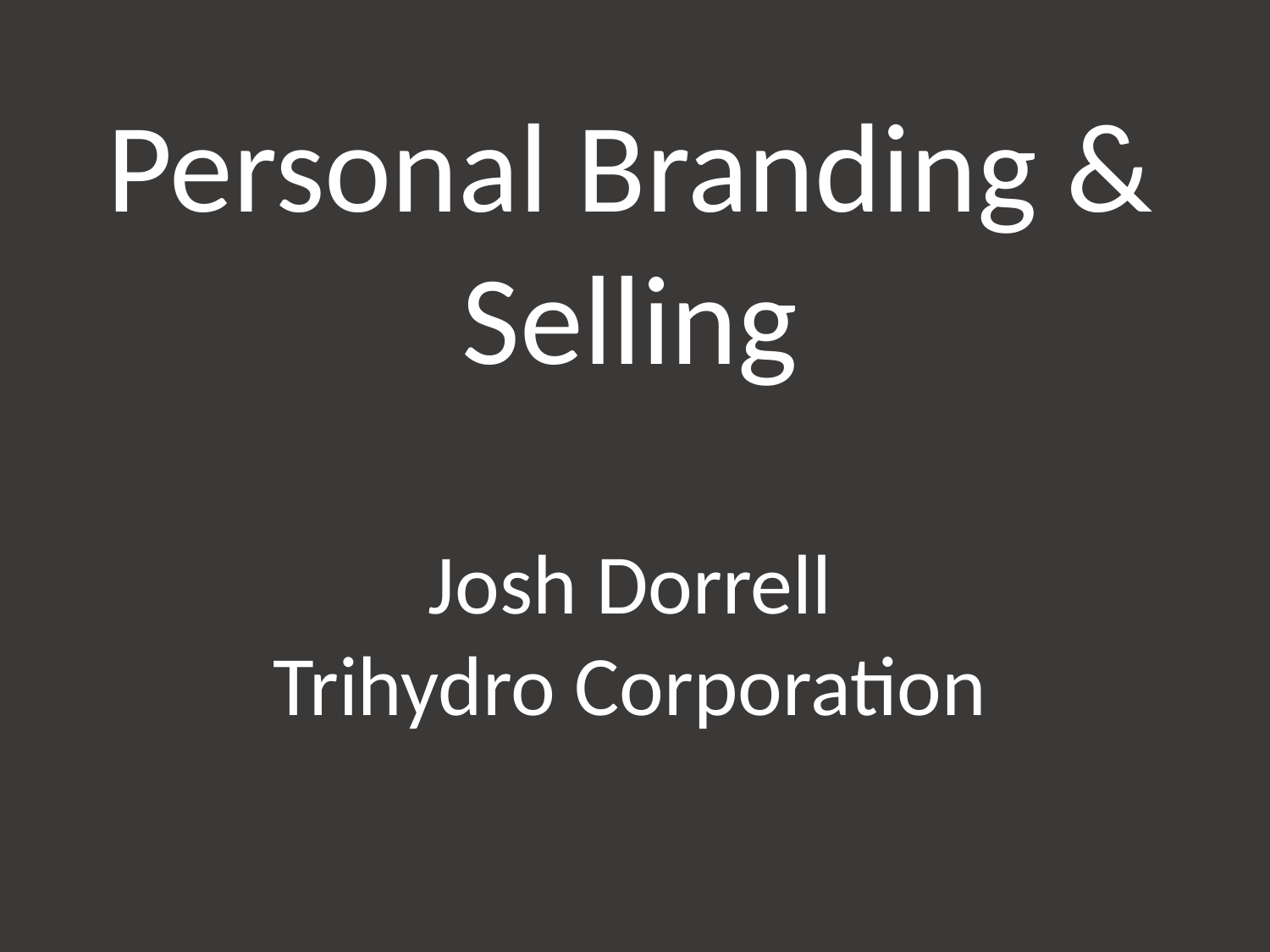

Personal Branding & Selling

Josh Dorrell
Trihydro Corporation